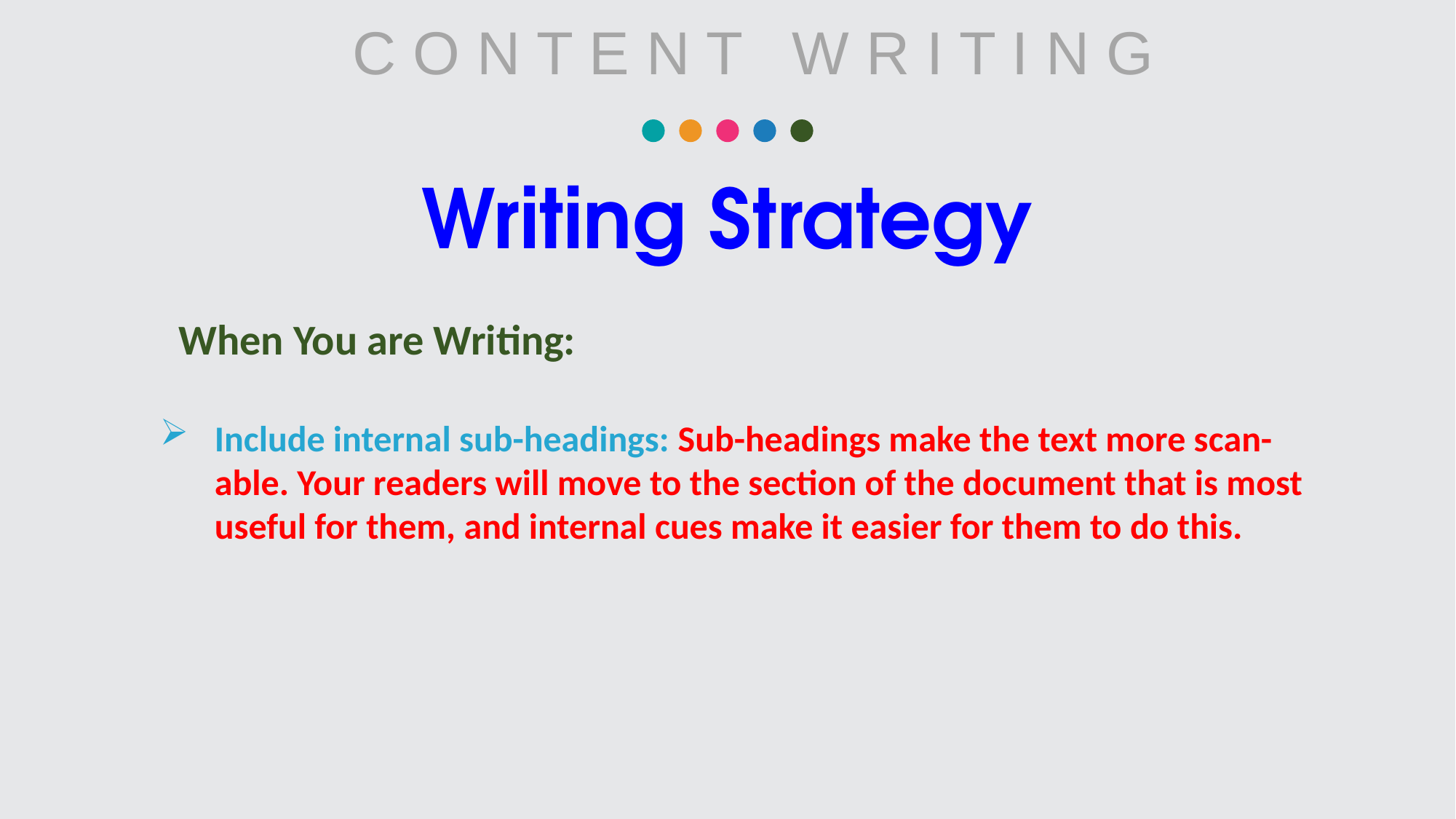

C O N T E N T   W R I T I N G

# Writing Strategy
When You are Writing:
Include internal sub-headings: Sub-headings make the text more scan-able. Your readers will move to the section of the document that is most useful for them, and internal cues make it easier for them to do this.